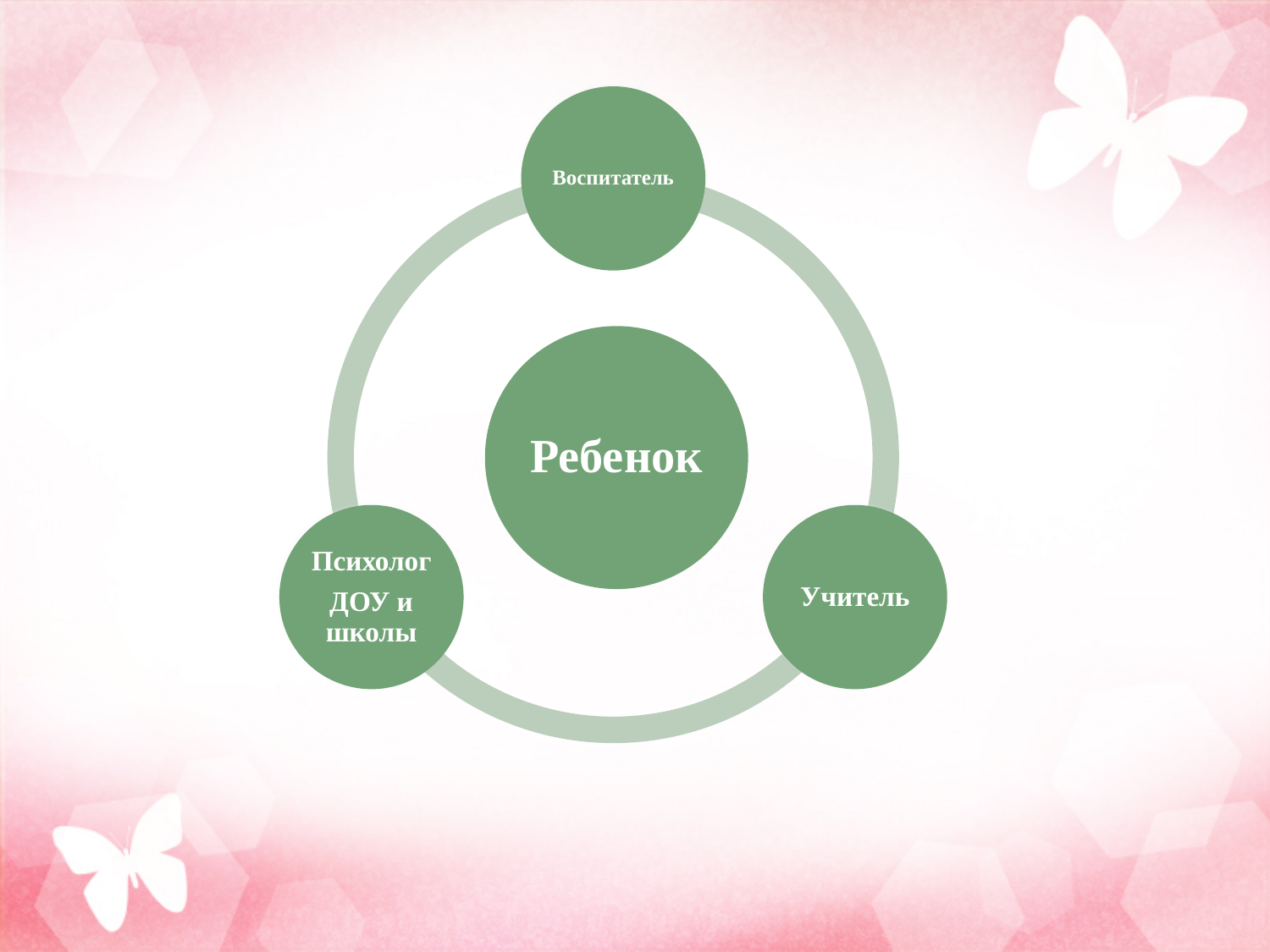

Ребенок
Воспитатель
Учитель
Психолог
ДОУ и школы